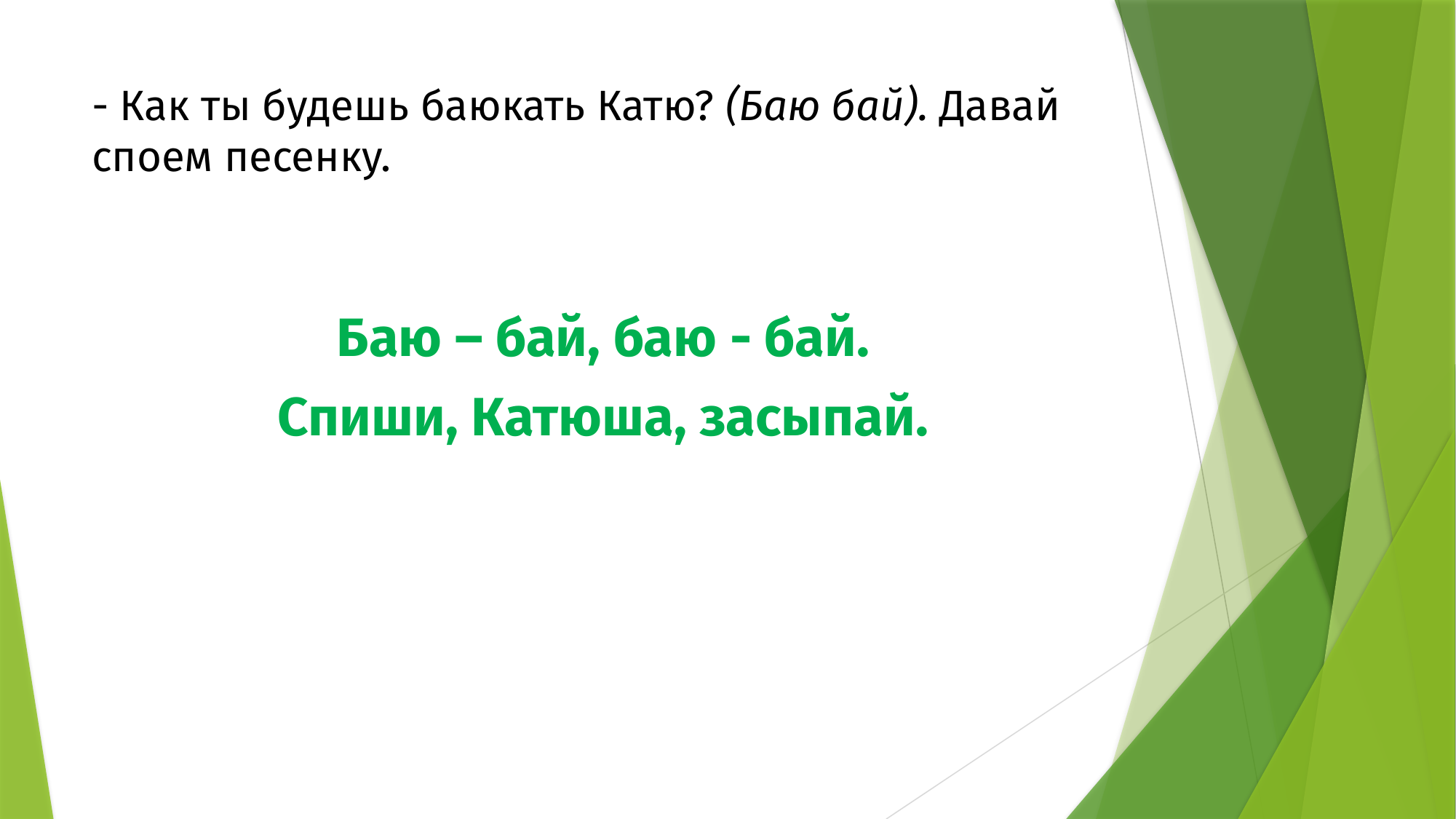

# - Как ты будешь баюкать Катю? (Баю бай). Давай споем песенку.
Баю – бай, баю - бай.
Спиши, Катюша, засыпай.